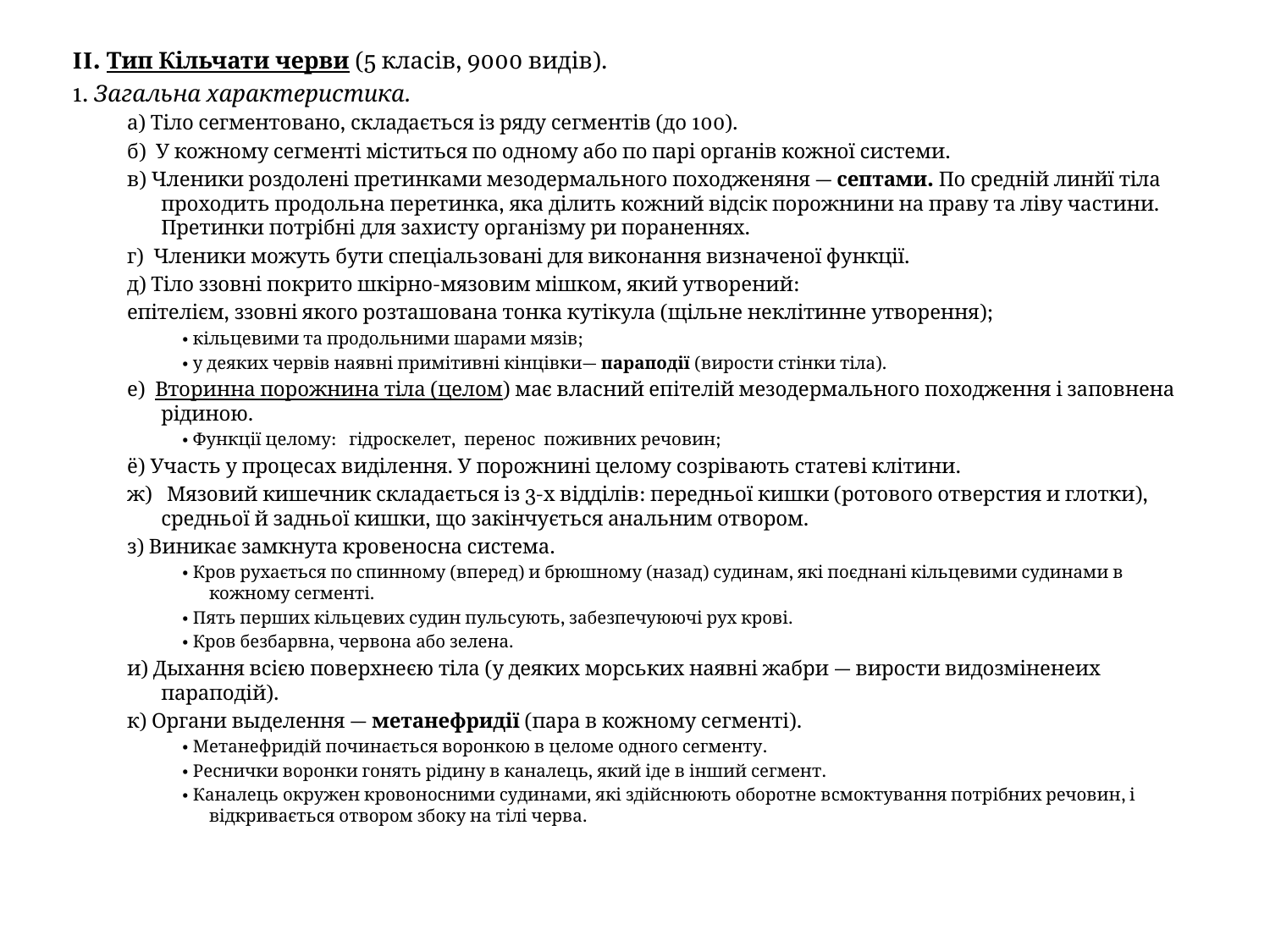

II. Тип Кільчати черви (5 класів, 9000 видів).
1. Загальна характеристика.
а) Тіло сегментовано, складається із ряду сегментів (до 100).
б)  У кожному сегменті міститься по одному або по парі органів кожної системи.
в) Членики роздолені претинками мезодермального походженяня — септами. По средній линйї тіла проходить продольна перетинка, яка ділить кожний відсік порожнини на праву та ліву частини. Претинки потрібні для захисту організму ри пораненнях.
г)  Членики можуть бути спеціальзовані для виконання визначеної функції.
д) Тіло ззовні покрито шкірно-мязовим мішком, який утворений:
епітелієм, ззовні якого розташована тонка кутікула (щільне неклітинне утворення);
• кільцевими та продольними шарами мязів;
• у деяких червів наявні примітивні кінцівки— параподії (вирости стінки тіла).
е)  Вторинна порожнина тіла (целом) має власний епітелій мезодермального походження і заповнена рідиною.
• Функції целому:   гідроскелет,  перенос  поживних речовин;
ё) Участь у процесах виділення. У порожнині целому созрівають статеві клітини.
ж)   Мязовий кишечник складається із 3-х відділів: передньої кишки (ротового отверстия и глотки), средньої й задньої кишки, що закінчується анальним отвором.
з) Виникає замкнута кровеносна система.
• Кров рухається по спинному (вперед) и брюшному (назад) судинам, які поєднані кільцевими судинами в кожному сегменті.
• Пять перших кільцевих судин пульсують, забезпечуюючі рух крові.
• Кров безбарвна, червона або зелена.
и) Дыхання всією поверхнеєю тіла (у деяких морських наявні жабри — вирости видозміненеих параподій).
к) Органи выделення — метанефридії (пара в кожному сегменті).
• Метанефридій починається воронкою в целоме одного сегменту.
• Реснички воронки гонять рідину в каналець, який іде в інший сегмент.
• Каналець окружен кровоносними судинами, які здійснюють оборотне всмоктування потрібних речовин, і відкривається отвором збоку на тілі черва.